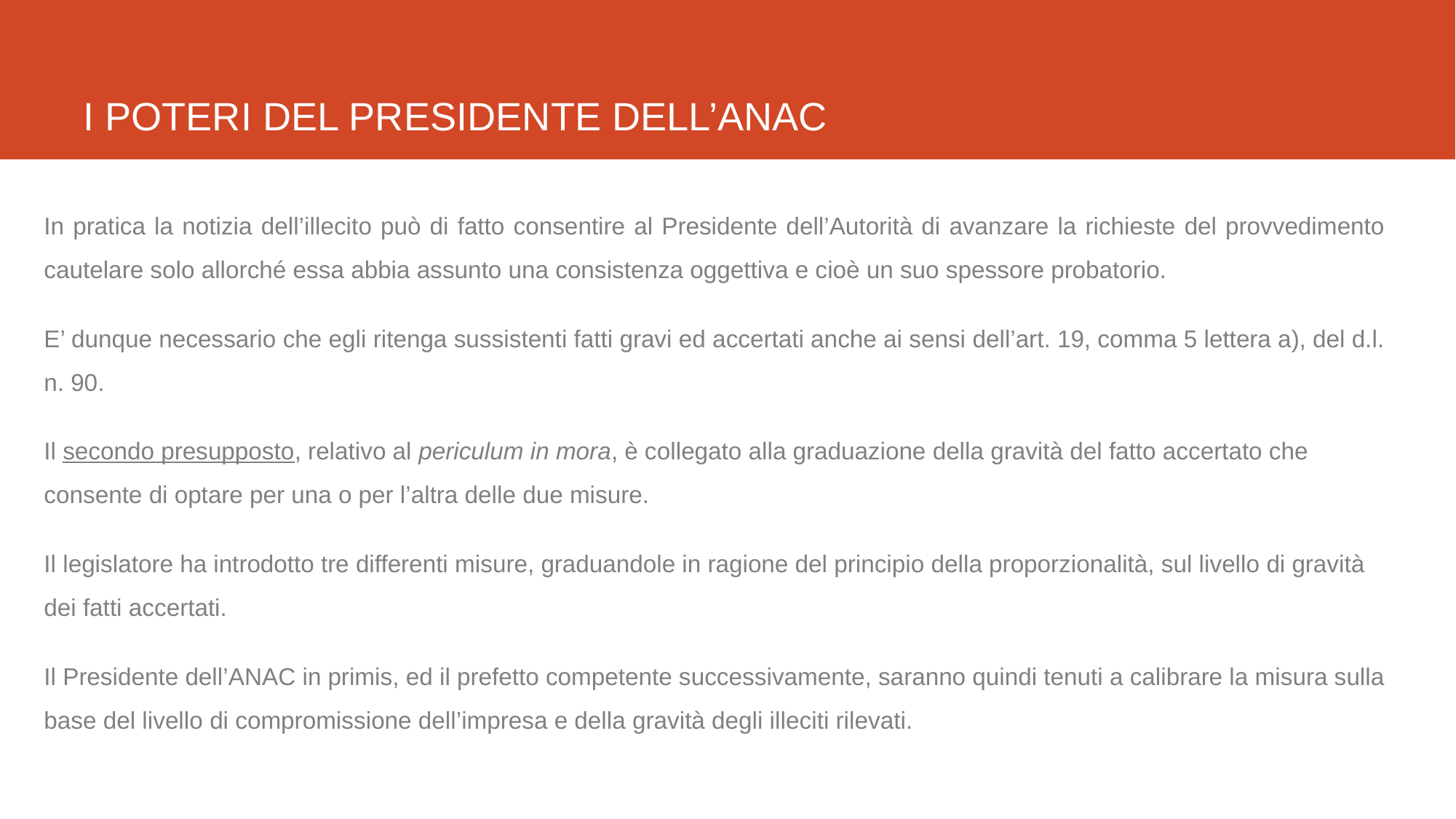

# I POTERI DEL PRESIDENTE DELL’ANAC
In pratica la notizia dell’illecito può di fatto consentire al Presidente dell’Autorità di avanzare la richieste del provvedimento cautelare solo allorché essa abbia assunto una consistenza oggettiva e cioè un suo spessore probatorio.
E’ dunque necessario che egli ritenga sussistenti fatti gravi ed accertati anche ai sensi dell’art. 19, comma 5 lettera a), del d.l. n. 90.
Il secondo presupposto, relativo al periculum in mora, è collegato alla graduazione della gravità del fatto accertato che consente di optare per una o per l’altra delle due misure.
Il legislatore ha introdotto tre differenti misure, graduandole in ragione del principio della proporzionalità, sul livello di gravità dei fatti accertati.
Il Presidente dell’ANAC in primis, ed il prefetto competente successivamente, saranno quindi tenuti a calibrare la misura sulla base del livello di compromissione dell’impresa e della gravità degli illeciti rilevati.